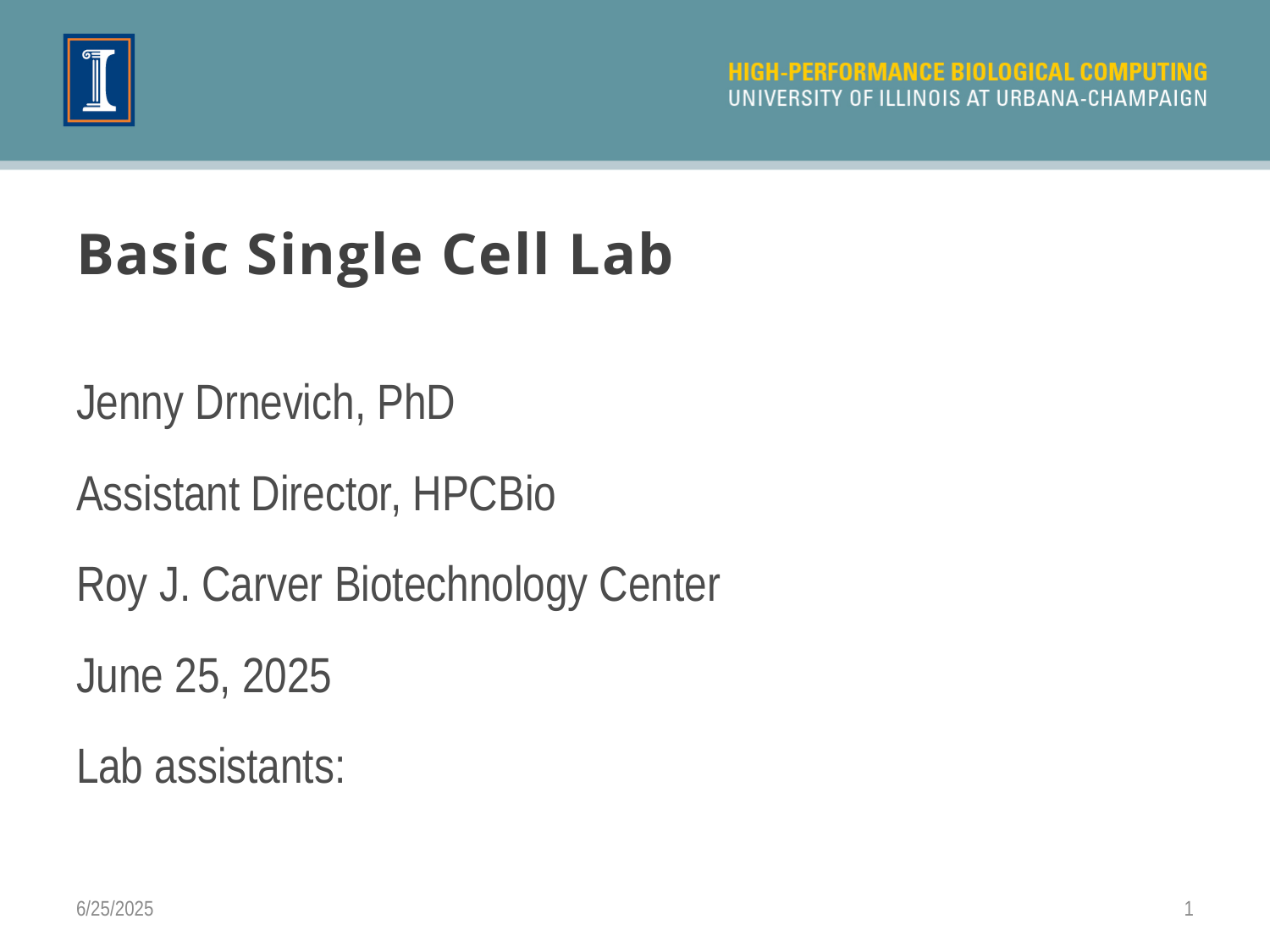

# Basic Single Cell Lab
Jenny Drnevich, PhD
Assistant Director, HPCBio
Roy J. Carver Biotechnology Center
June 25, 2025
Lab assistants:
6/25/2025
1